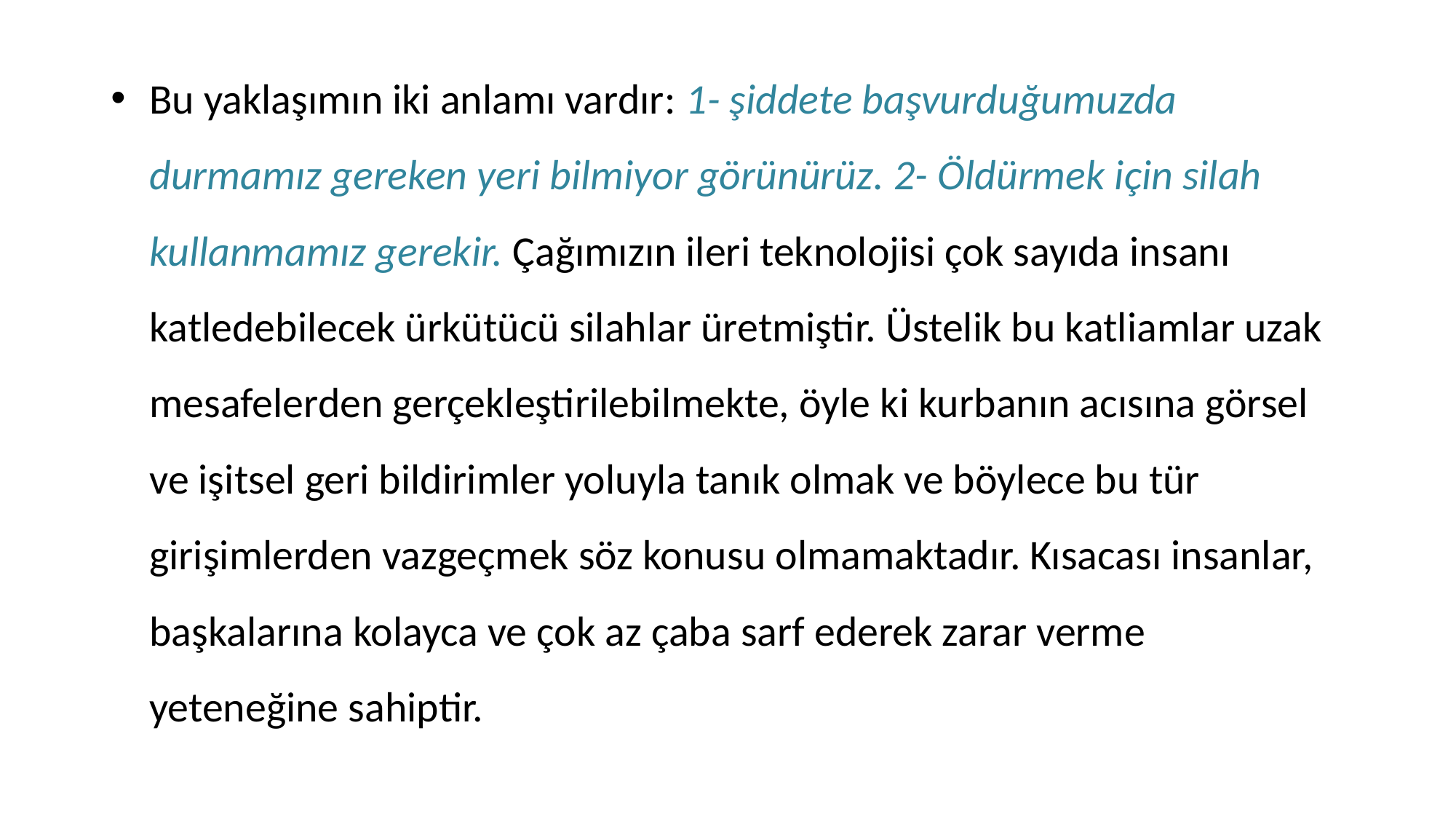

Bu yaklaşımın iki anlamı vardır: 1- şiddete başvurduğumuzda durmamız gereken yeri bilmiyor görünürüz. 2- Öldürmek için silah kullanmamız gerekir. Çağımızın ileri teknolojisi çok sayıda insanı katledebilecek ürkütücü silahlar üretmiştir. Üstelik bu katliamlar uzak mesafelerden gerçekleştirilebilmekte, öyle ki kurbanın acısına görsel ve işitsel geri bildirimler yoluyla tanık olmak ve böylece bu tür girişimlerden vazgeçmek söz konusu olmamaktadır. Kısacası insanlar, başkalarına kolayca ve çok az çaba sarf ederek zarar verme yeteneğine sahiptir.